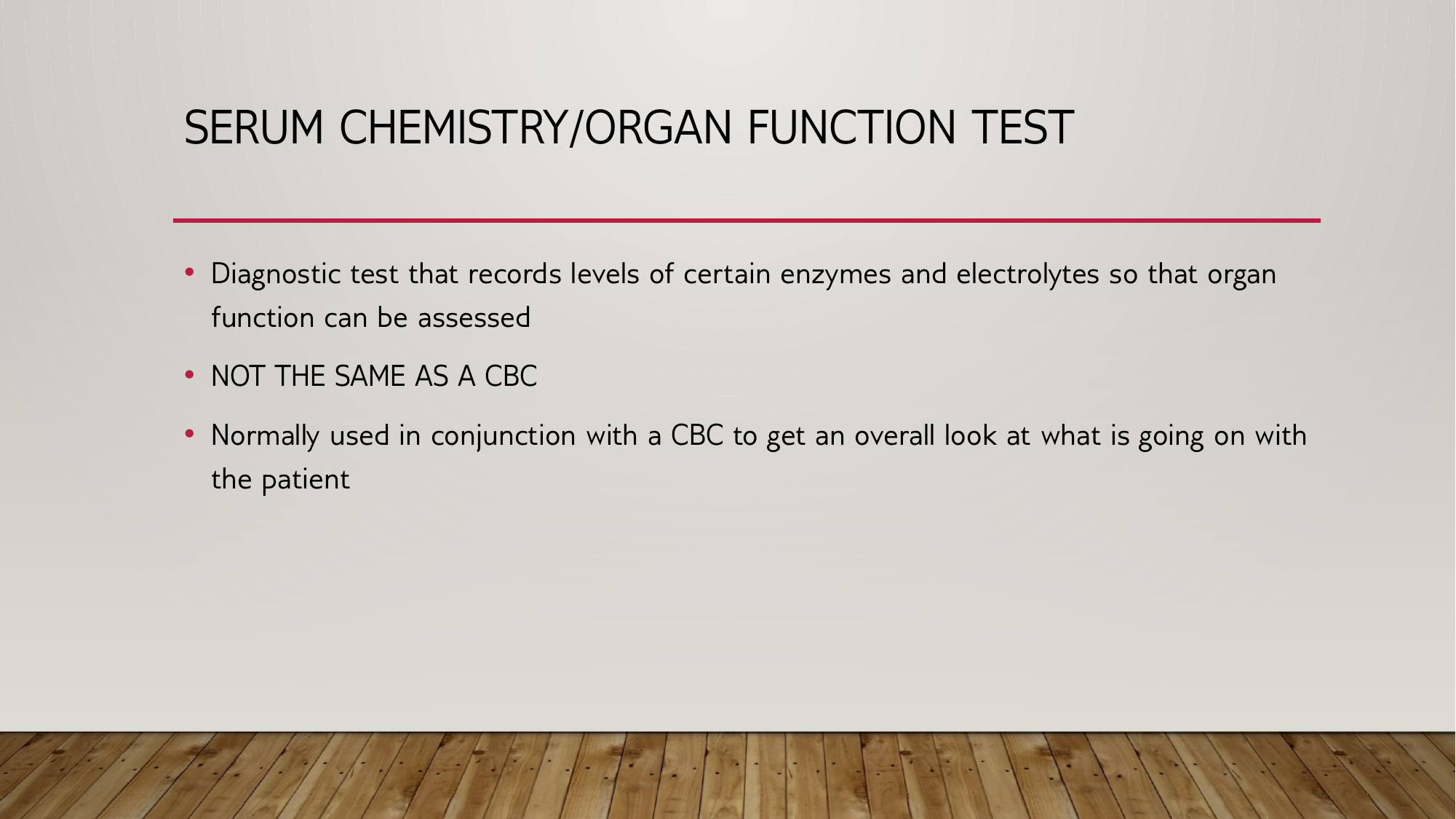

# SERUM CHEMISTRY/ORGAN FUNCTION TEST
Diagnostic test that records levels of certain enzymes and electrolytes so that organ function can be assessed
NOT THE SAME AS A CBC
Normally used in conjunction with a CBC to get an overall look at what is going on with the patient